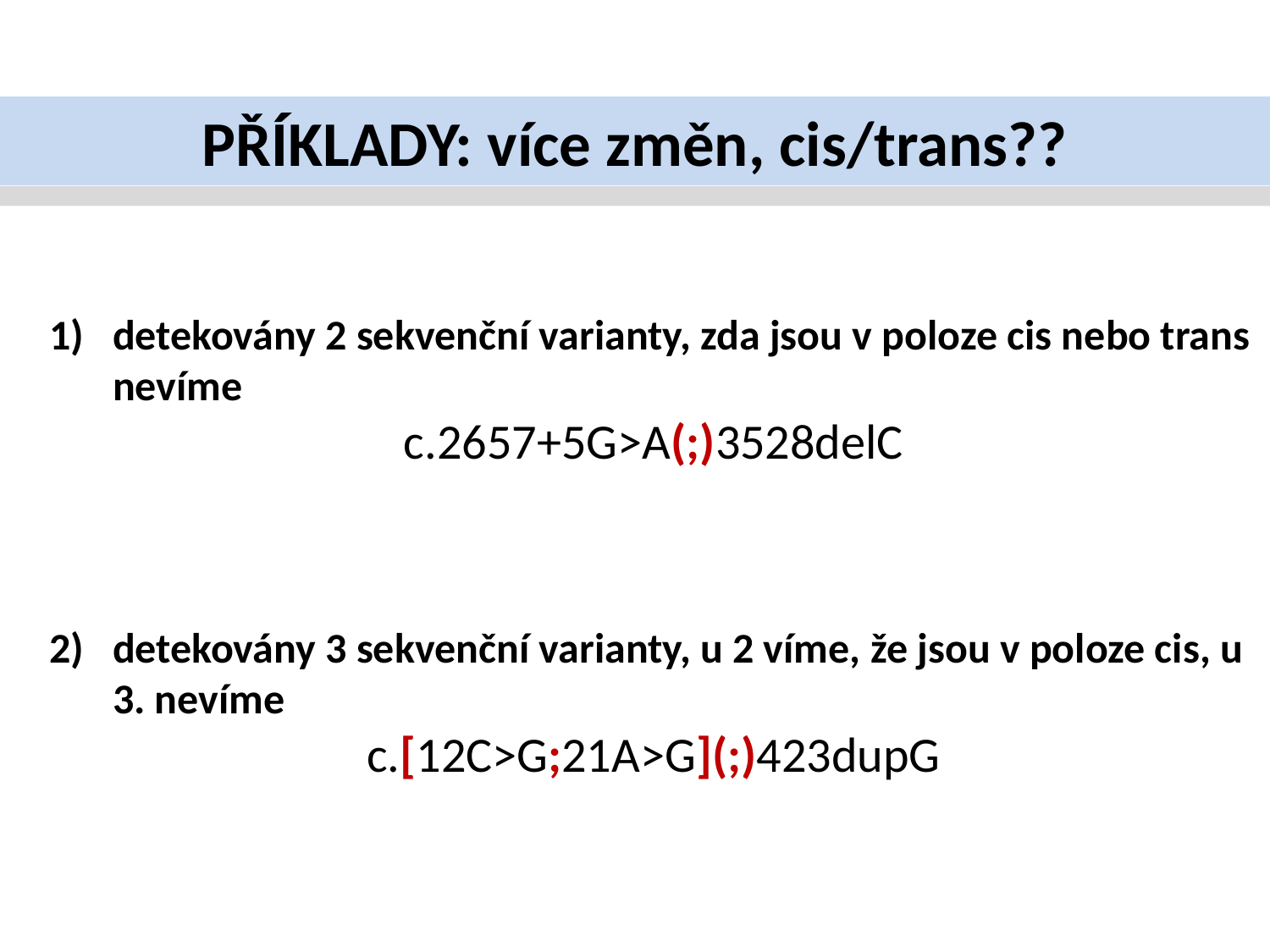

PŘÍKLADY: více změn, cis/trans??

detekovány 2 sekvenční varianty, zda jsou v poloze cis nebo trans nevíme
c.2657+5G>A(;)3528delC

detekovány 3 sekvenční varianty, u 2 víme, že jsou v poloze cis, u 3. nevíme
c.[12C>G;21A>G](;)423dupG